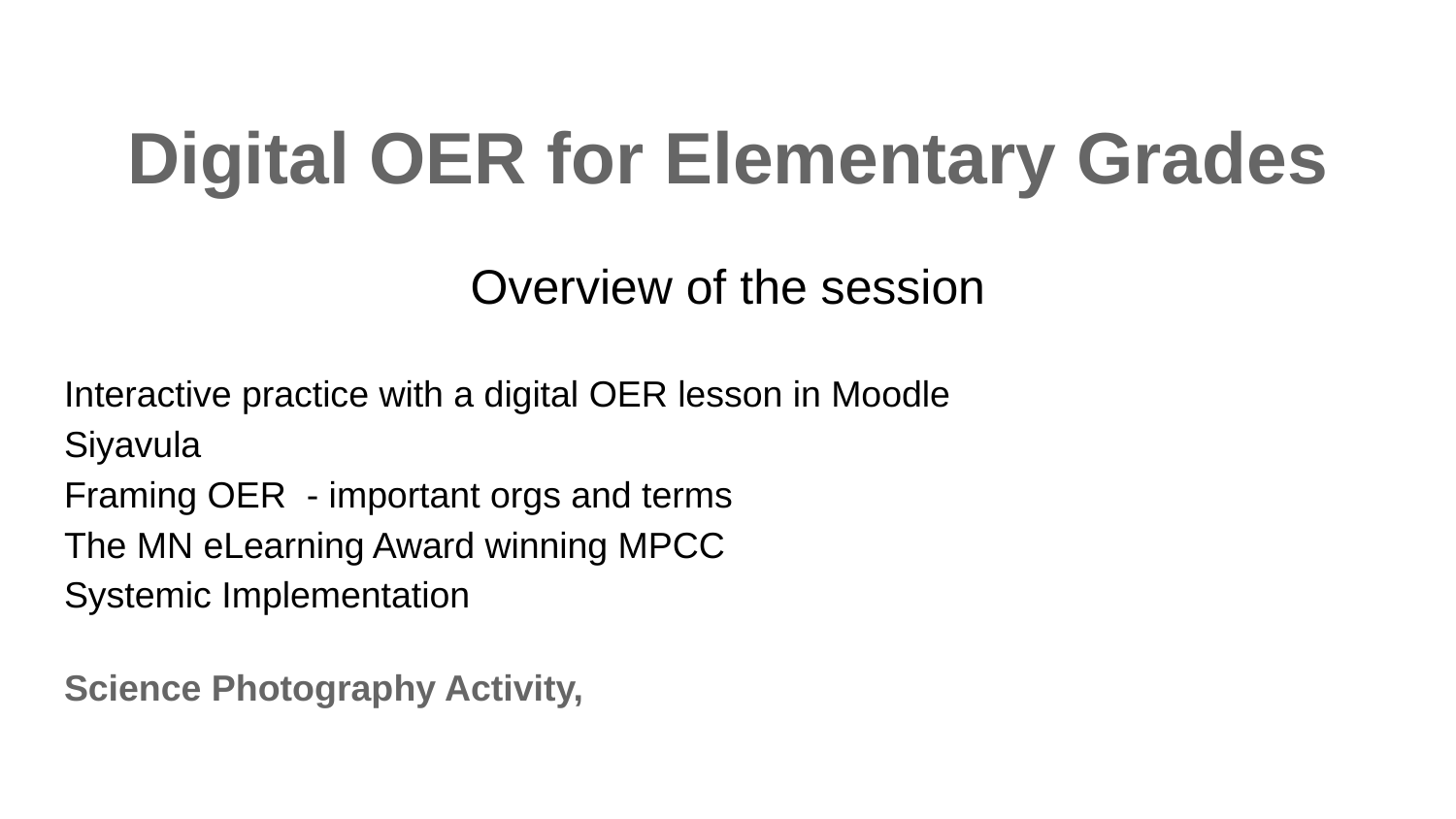

# Digital OER for Elementary Grades

Overview of the session

Interactive practice with a digital OER lesson in Moodle
Siyavula
Framing OER  - important orgs and terms
The MN eLearning Award winning MPCC
Systemic Implementation
Science Photography Activity,